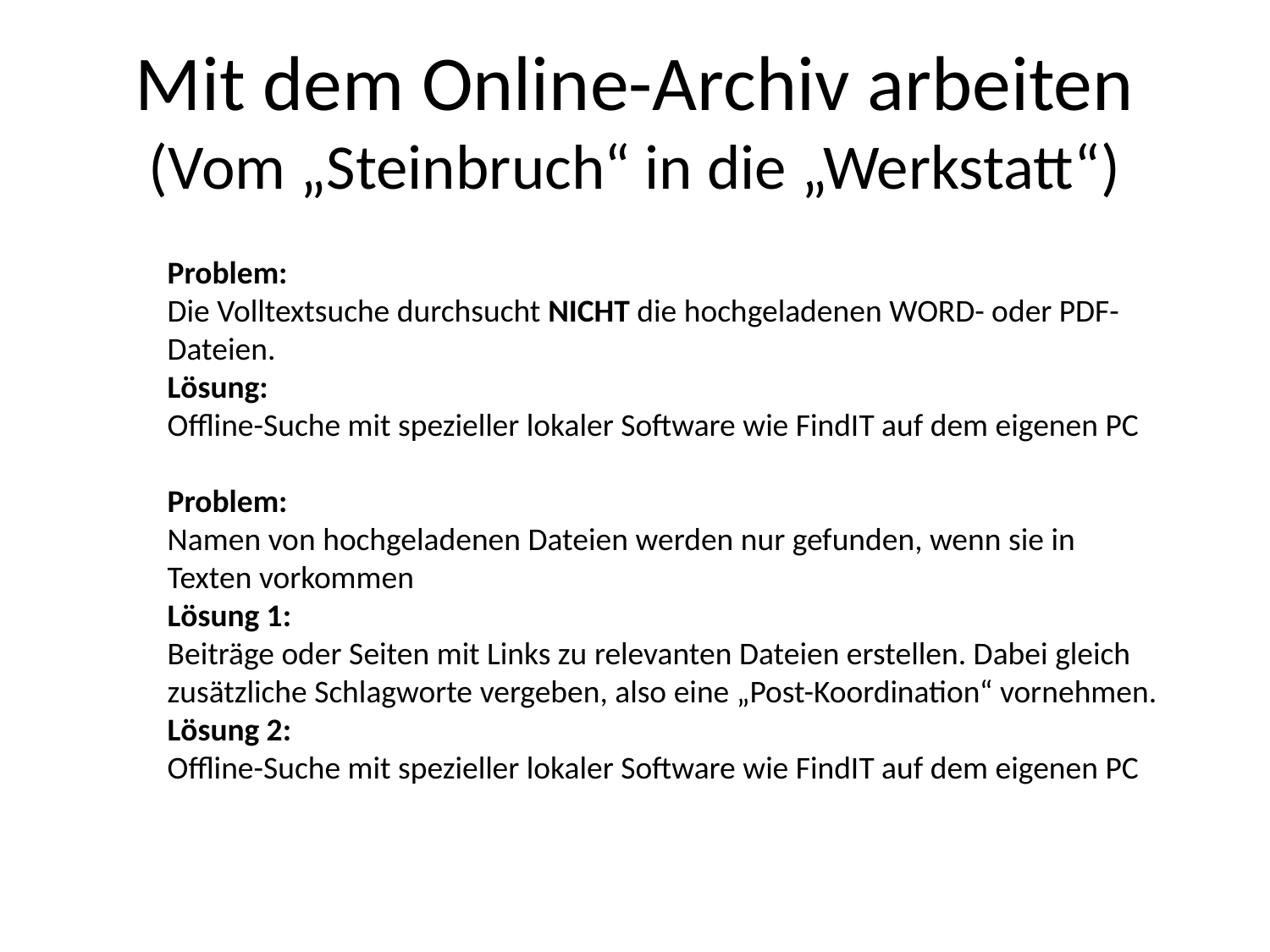

# Mit dem Online-Archiv arbeiten (Vom „Steinbruch“ in die „Werkstatt“)

Problem:
Die Volltextsuche durchsucht NICHT die hochgeladenen WORD- oder PDF-Dateien.
Lösung:
Offline-Suche mit spezieller lokaler Software wie FindIT auf dem eigenen PC

Problem:
Namen von hochgeladenen Dateien werden nur gefunden, wenn sie in Texten vorkommen
Lösung 1:
Beiträge oder Seiten mit Links zu relevanten Dateien erstellen. Dabei gleich zusätzliche Schlagworte vergeben, also eine „Post-Koordination“ vornehmen.
Lösung 2:
Offline-Suche mit spezieller lokaler Software wie FindIT auf dem eigenen PC